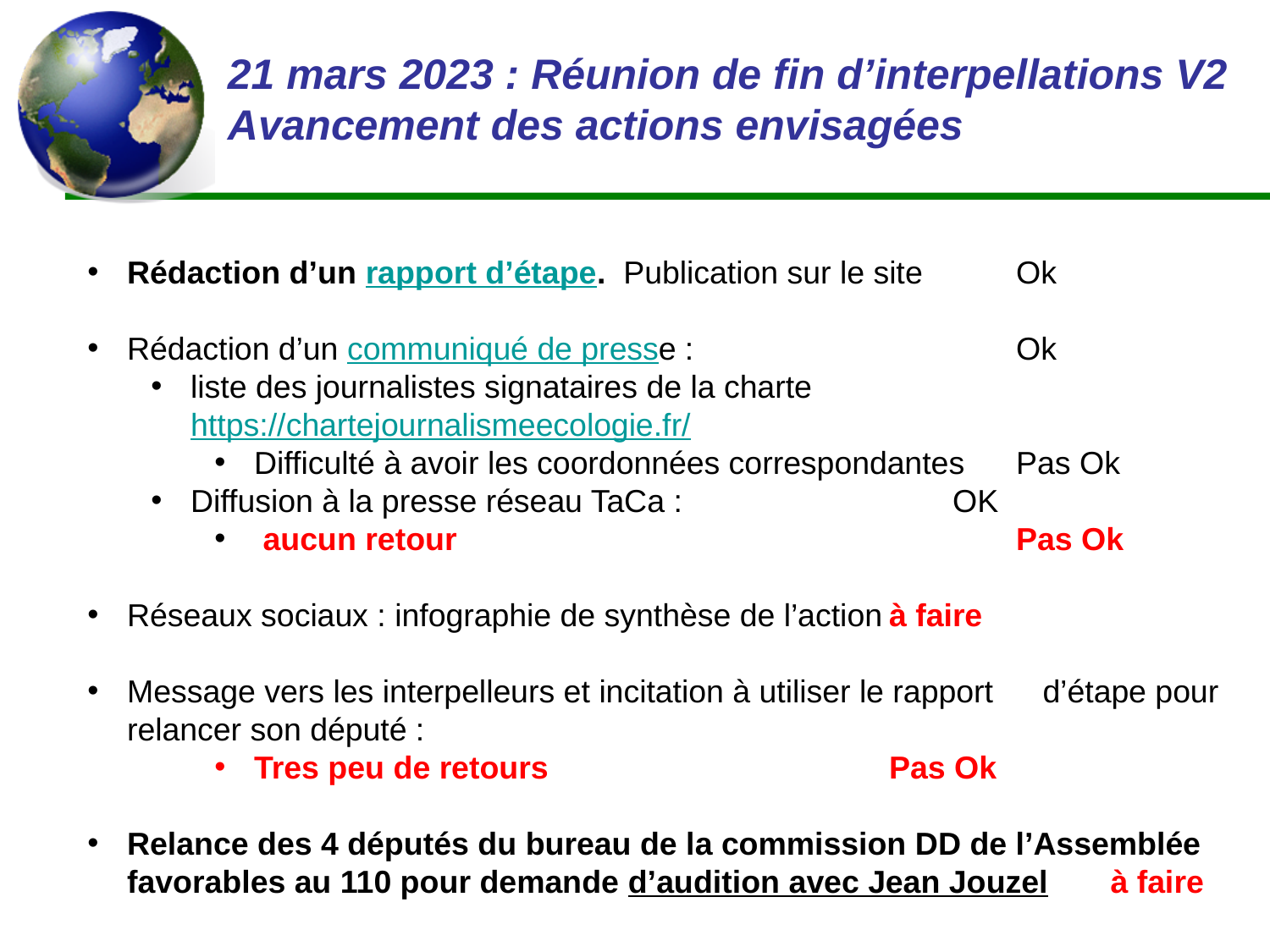

# 21 mars 2023 : Réunion de fin d’interpellations V2 Avancement des actions envisagées

Rédaction d’un rapport d’étape.  Publication sur le site	Ok

Rédaction d’un communiqué de presse : 			Ok
liste des journalistes signataires de la charte https://chartejournalismeecologie.fr/
Difficulté à avoir les coordonnées correspondantes 	Pas Ok
Diffusion à la presse réseau TaCa : 			OK
 aucun retour					Pas Ok

Réseaux sociaux : infographie de synthèse de l’action	à faire

Message vers les interpelleurs et incitation à utiliser le rapport 	   d’étape pour relancer son député :
Tres peu de retours        			Pas Ok

Relance des 4 députés du bureau de la commission DD de l’Assemblée favorables au 110 pour demande d’audition avec Jean Jouzel       à faire